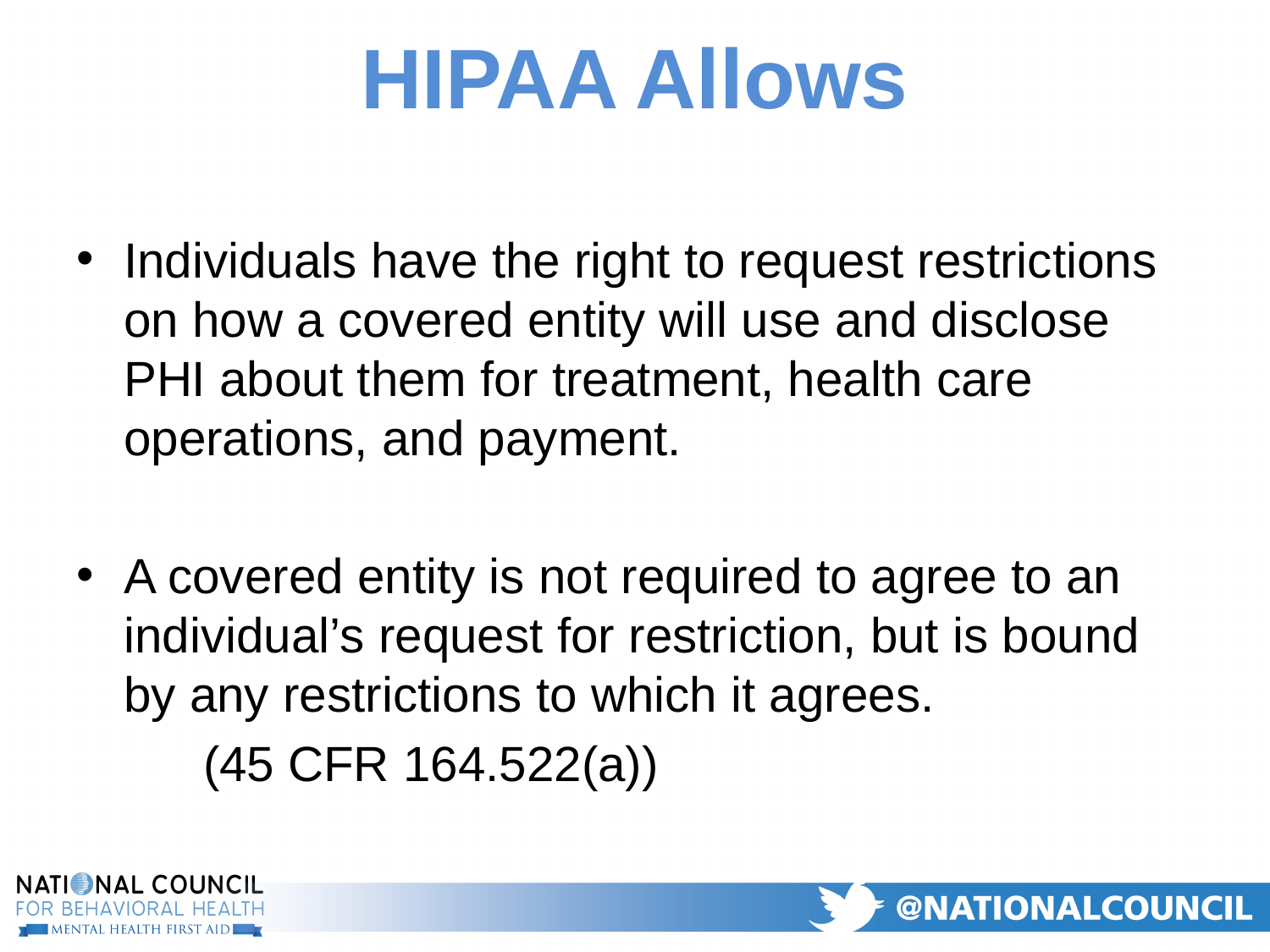

# HIPAA Allows
Individuals have the right to request restrictions on how a covered entity will use and disclose PHI about them for treatment, health care operations, and payment.

A covered entity is not required to agree to an individual’s request for restriction, but is bound by any restrictions to which it agrees.
	(45 CFR 164.522(a))